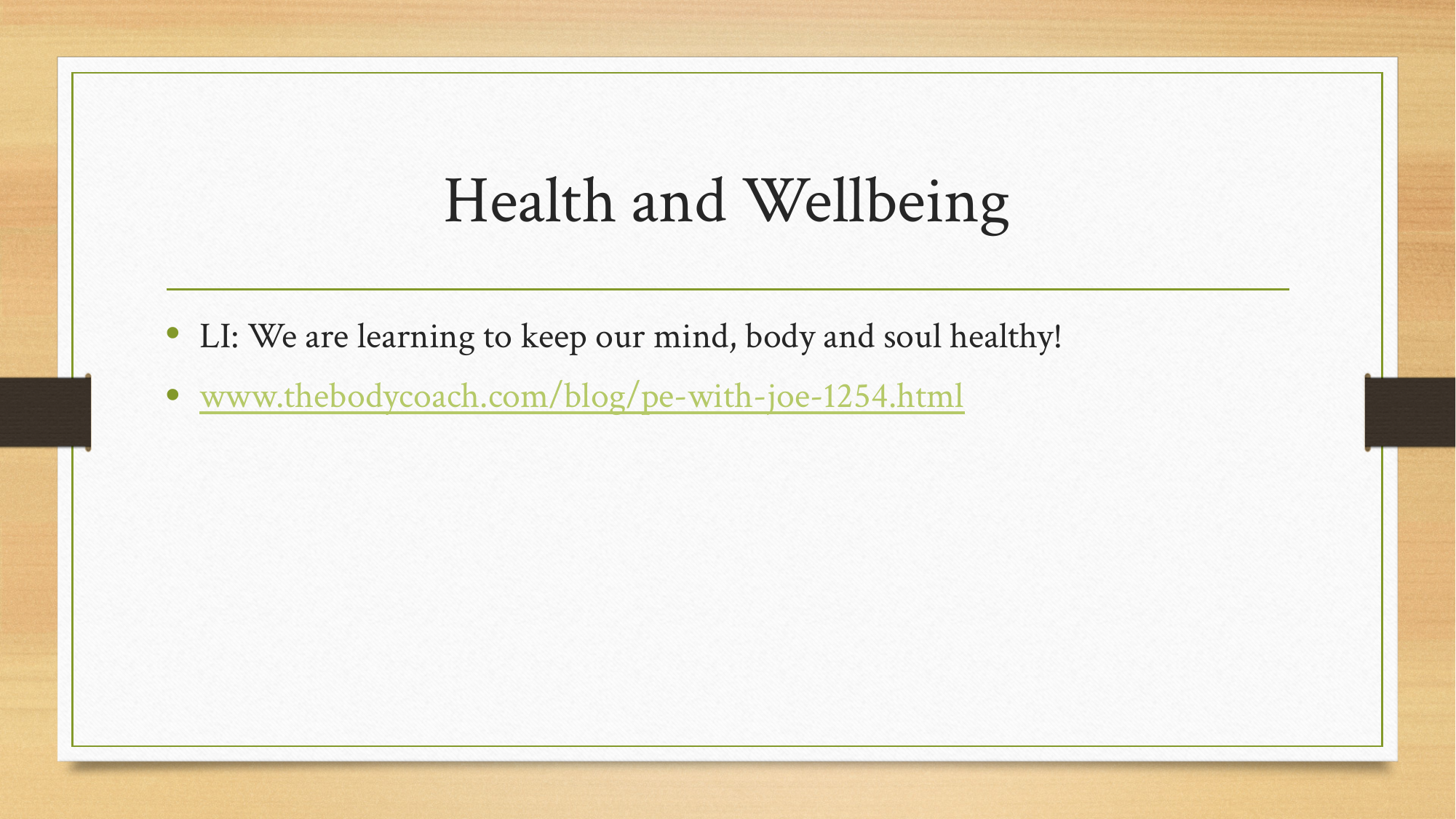

# Health and Wellbeing
LI: We are learning to keep our mind, body and soul healthy!
www.thebodycoach.com/blog/pe-with-joe-1254.html